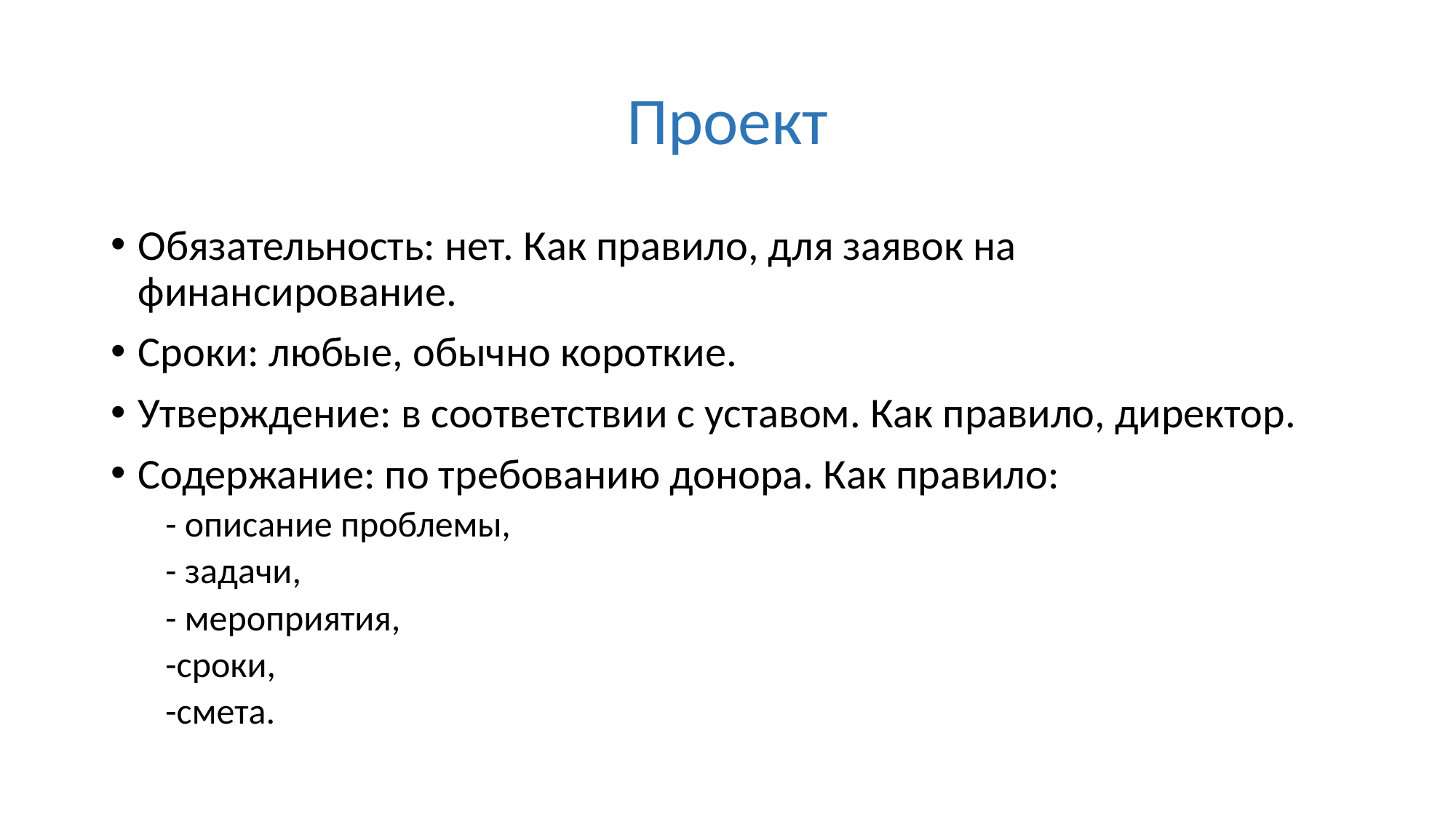

# Проект
Обязательность: нет. Как правило, для заявок на финансирование.
Сроки: любые, обычно короткие.
Утверждение: в соответствии с уставом. Как правило, директор.
Содержание: по требованию донора. Как правило:
- описание проблемы,
- задачи,
- мероприятия,
-сроки,
-смета.